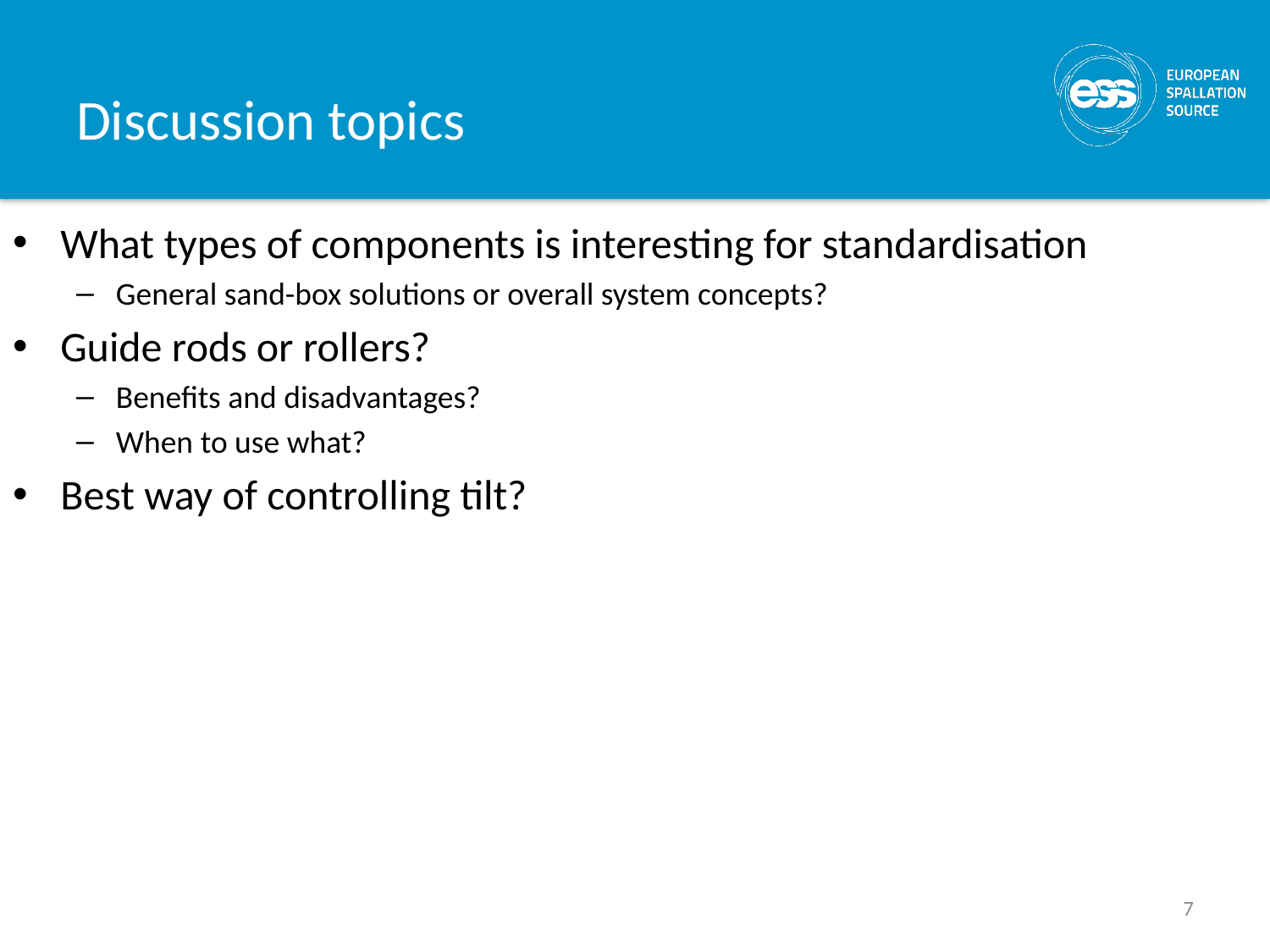

# Discussion topics
What types of components is interesting for standardisation
General sand-box solutions or overall system concepts?
Guide rods or rollers?
Benefits and disadvantages?
When to use what?
Best way of controlling tilt?
7